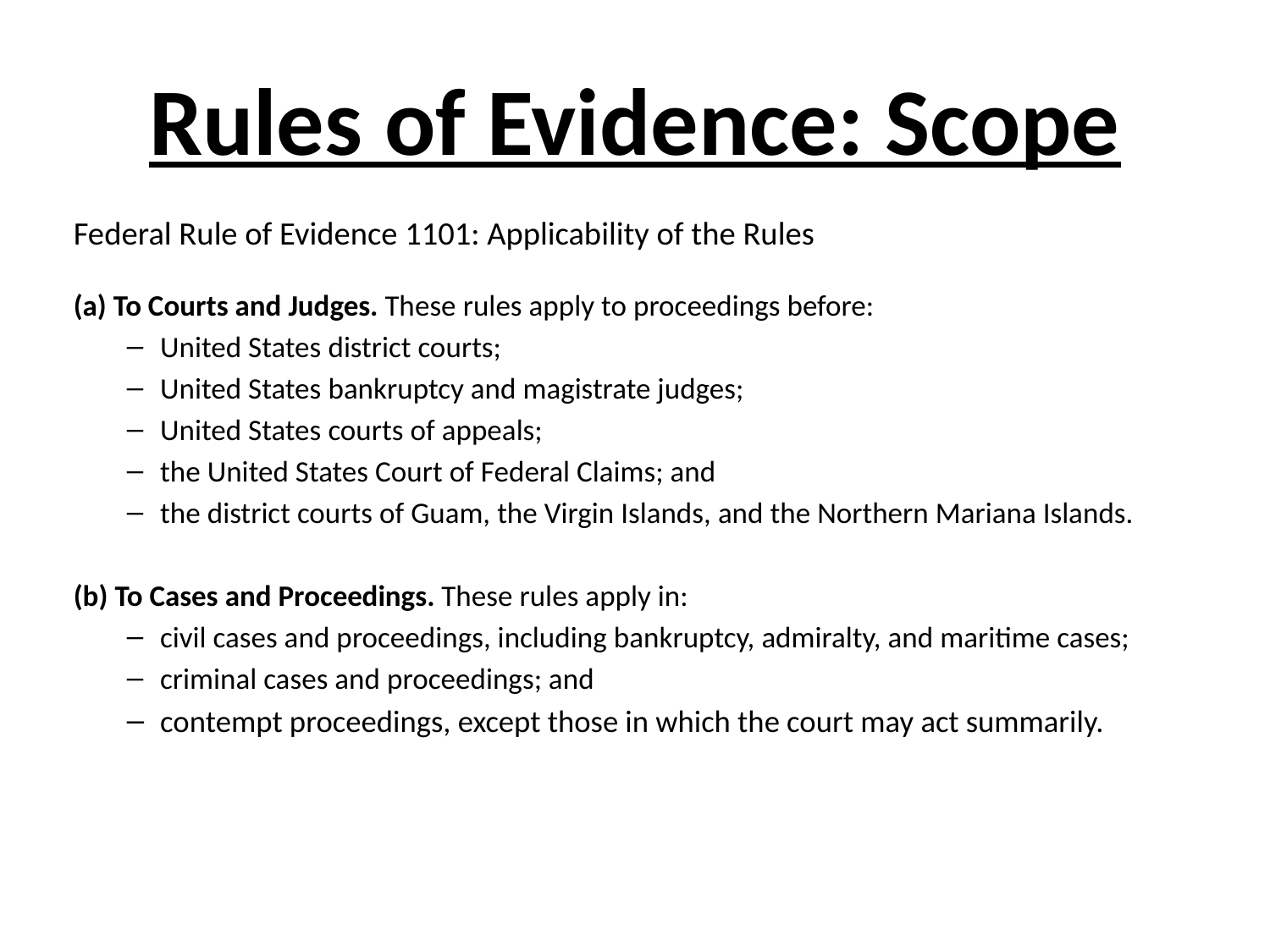

# Rules of Evidence: Scope
Federal Rule of Evidence 1101: Applicability of the Rules

(a) To Courts and Judges. These rules apply to proceedings before:
United States district courts;
United States bankruptcy and magistrate judges;
United States courts of appeals;
the United States Court of Federal Claims; and
the district courts of Guam, the Virgin Islands, and the Northern Mariana Islands.

(b) To Cases and Proceedings. These rules apply in:
civil cases and proceedings, including bankruptcy, admiralty, and maritime cases;
criminal cases and proceedings; and
contempt proceedings, except those in which the court may act summarily.